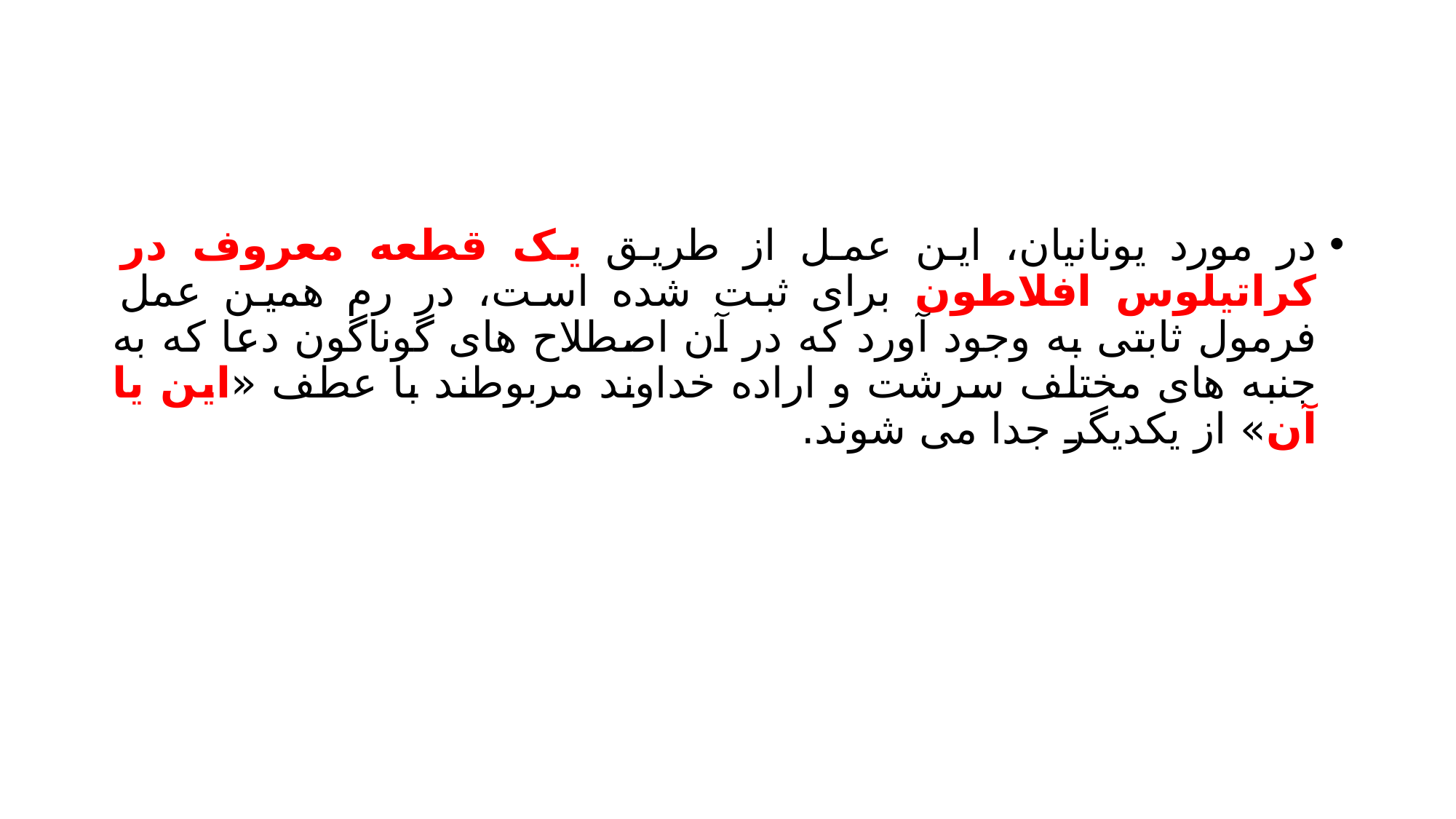

#
در مورد یونانیان، این عمل از طریق یک قطعه معروف در کراتیلوس افلاطون برای ثبت شده است، در رم همین عمل فرمول ثابتی به وجود آورد که در آن اصطلاح های گوناگون دعا که به جنبه های مختلف سرشت و اراده خداوند مربوطند با عطف «این یا آن» از یکدیگر جدا می شوند.